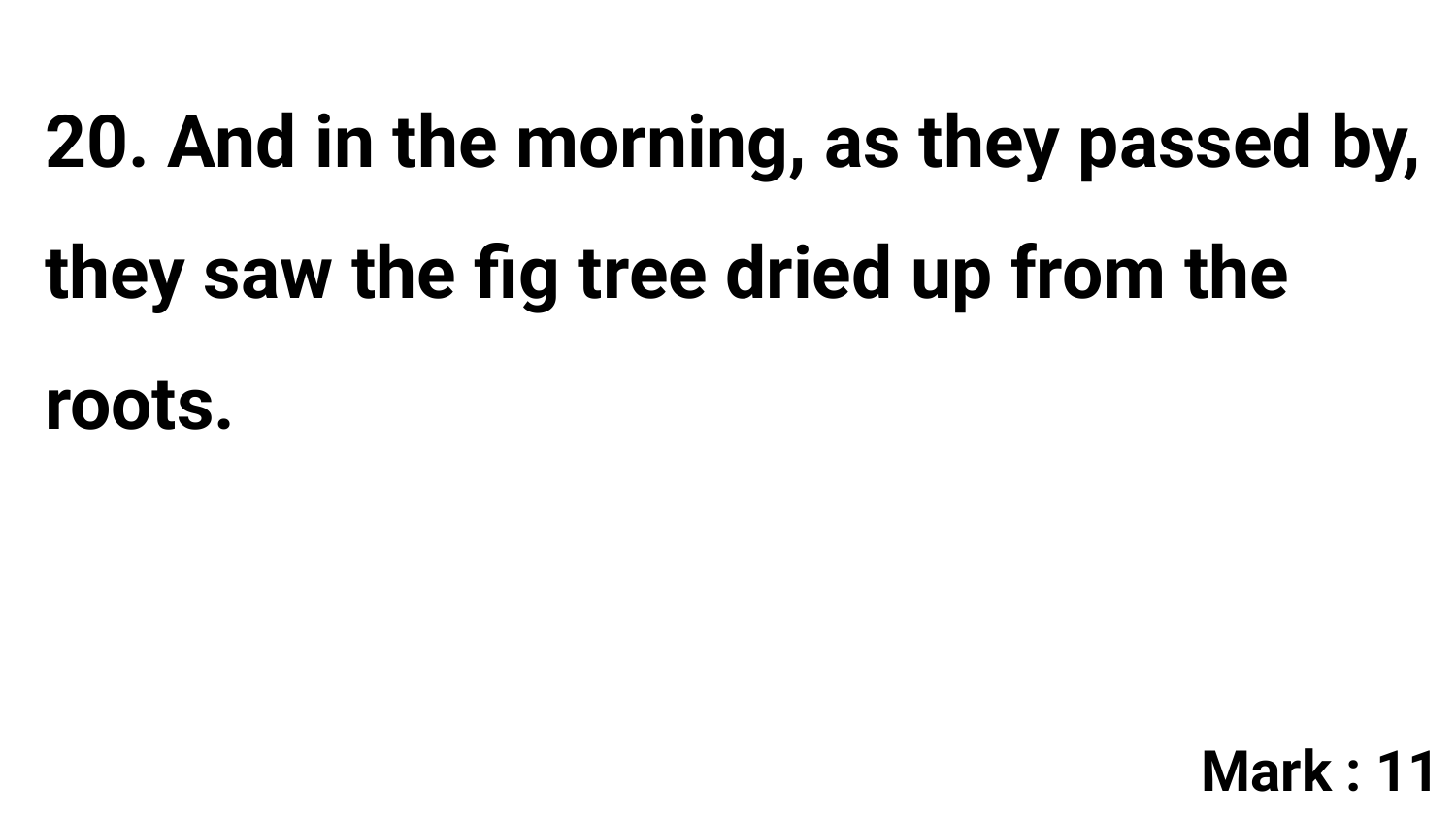

20. And in the morning, as they passed by, they saw the fig tree dried up from the roots.
Mark : 11